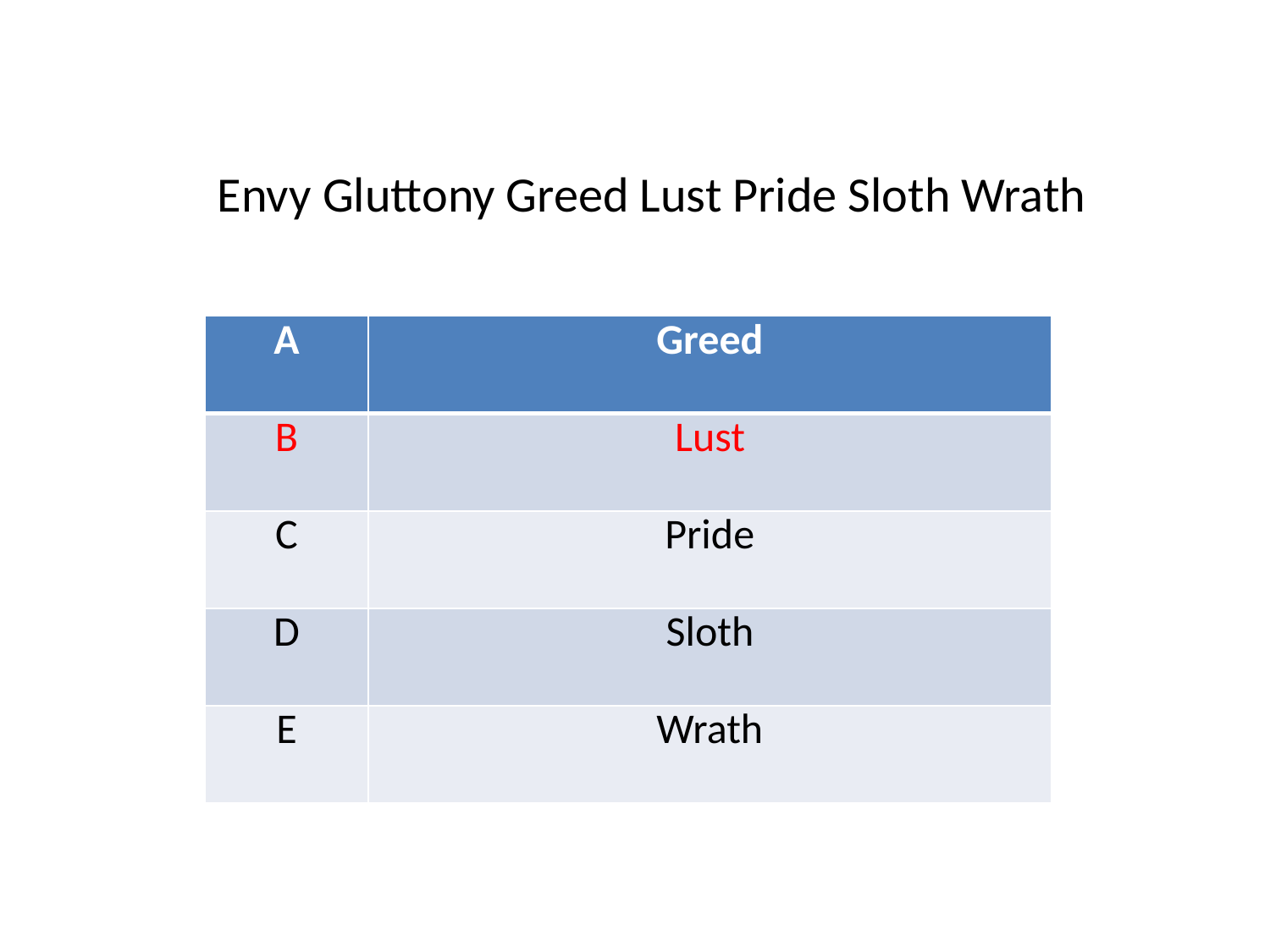

Envy Gluttony Greed Lust Pride Sloth Wrath
| A | Greed |
| --- | --- |
| B | Lust |
| C | Pride |
| D | Sloth |
| E | Wrath |